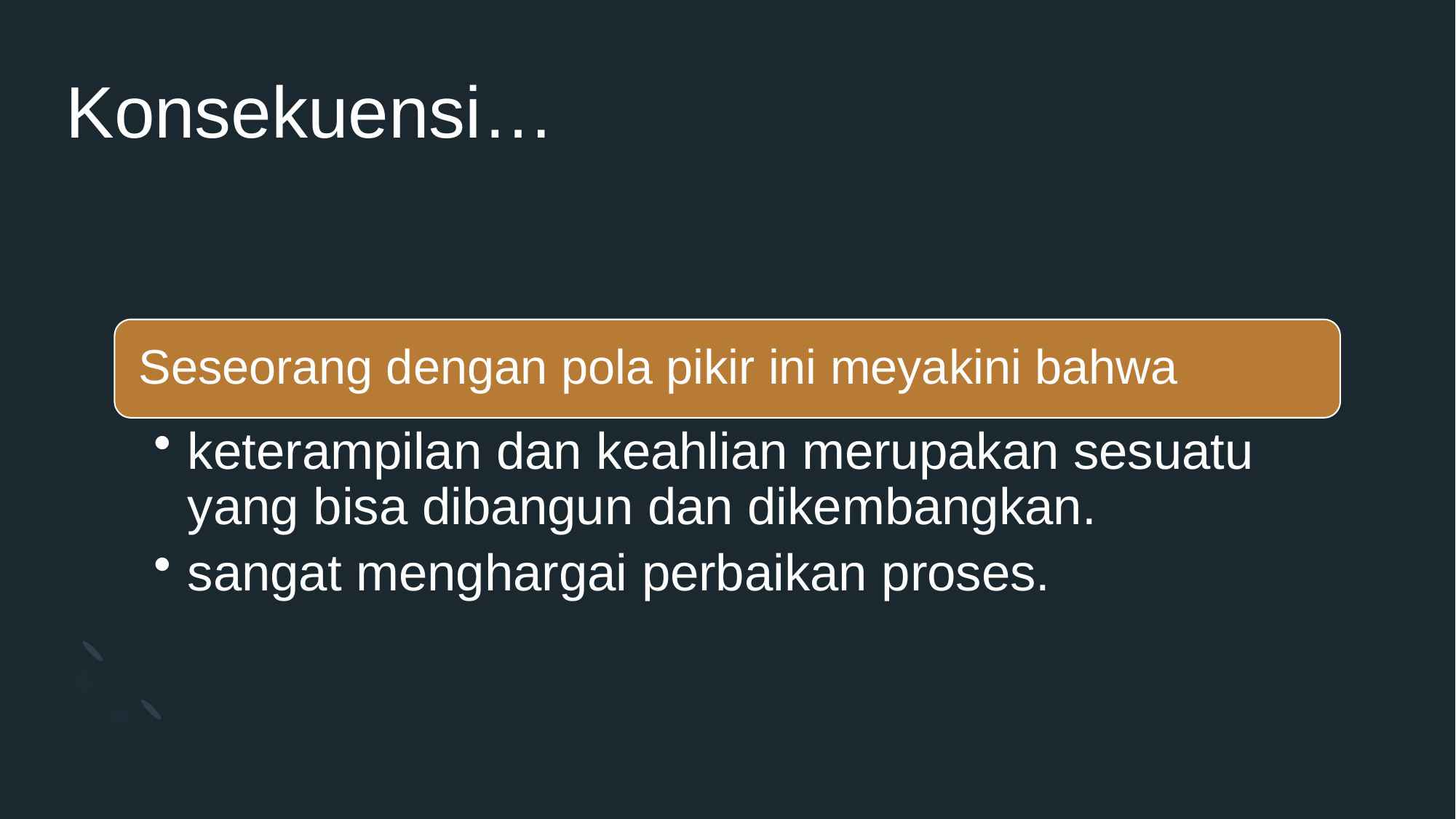

# Konsekuensi…
Seseorang dengan pola pikir ini meyakini bahwa
keterampilan dan keahlian merupakan sesuatu yang bisa dibangun dan dikembangkan.
sangat menghargai perbaikan proses.